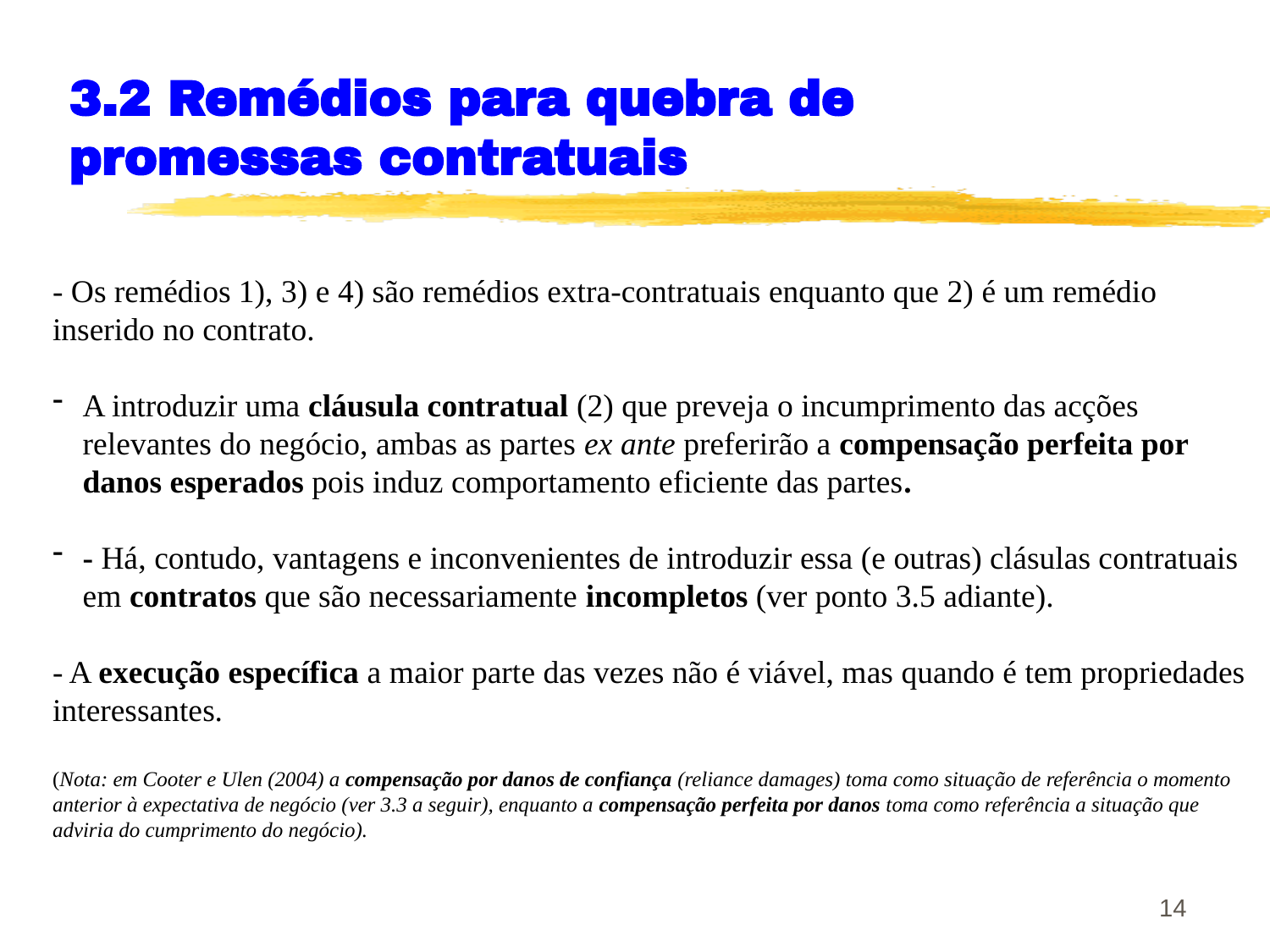

# 3.2 Remédios para quebra de promessas contratuais

- Os remédios 1), 3) e 4) são remédios extra-contratuais enquanto que 2) é um remédio inserido no contrato.

A introduzir uma cláusula contratual (2) que preveja o incumprimento das acções relevantes do negócio, ambas as partes ex ante preferirão a compensação perfeita por danos esperados pois induz comportamento eficiente das partes.

- Há, contudo, vantagens e inconvenientes de introduzir essa (e outras) clásulas contratuais em contratos que são necessariamente incompletos (ver ponto 3.5 adiante).

- A execução específica a maior parte das vezes não é viável, mas quando é tem propriedades interessantes.

(Nota: em Cooter e Ulen (2004) a compensação por danos de confiança (reliance damages) toma como situação de referência o momento anterior à expectativa de negócio (ver 3.3 a seguir), enquanto a compensação perfeita por danos toma como referência a situação que adviria do cumprimento do negócio).

14